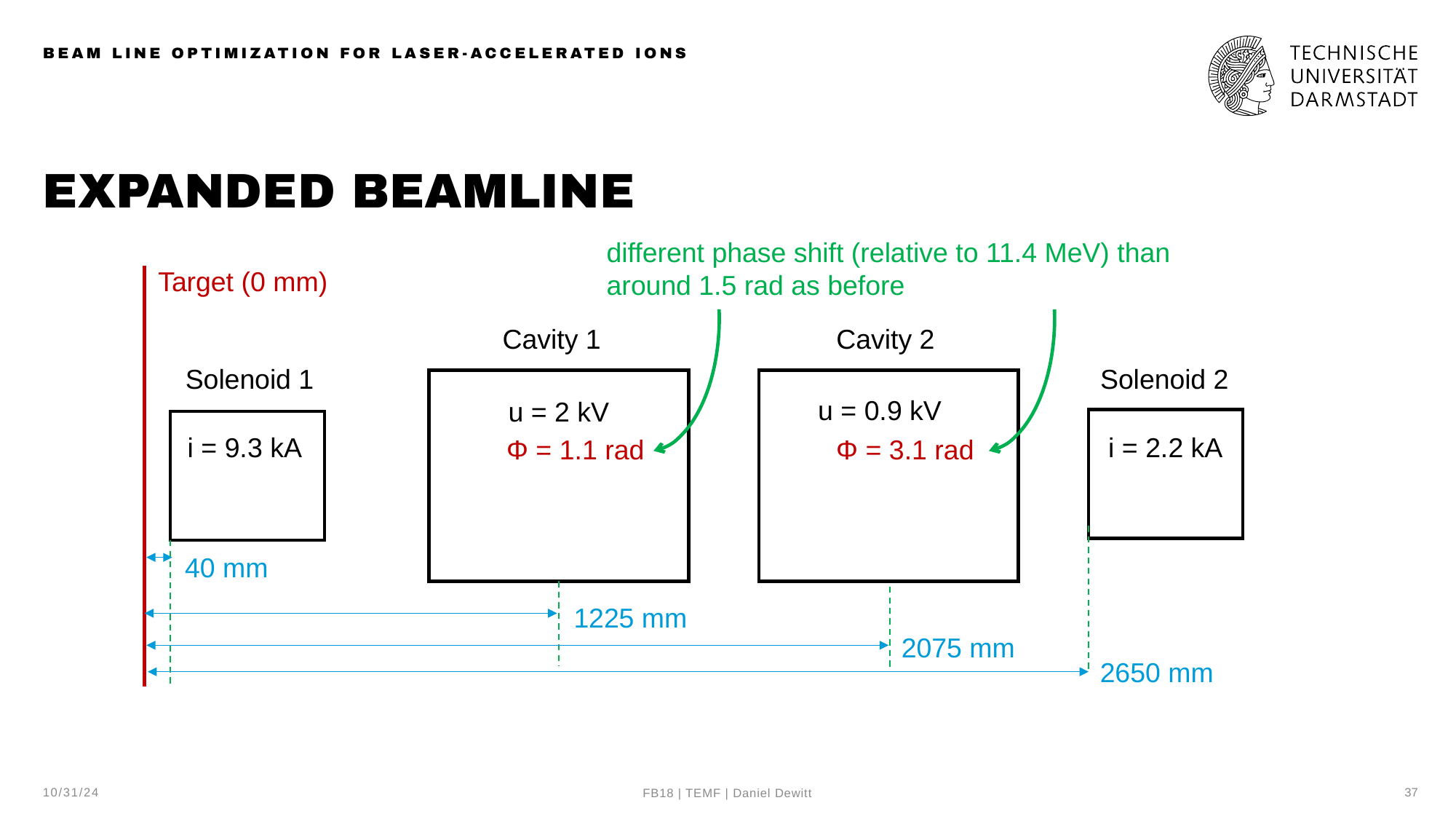

beam line optimization for laser-accelerated ions

# Expanded Beamline

different phase shift (relative to 11.4 MeV) than
around 1.5 rad as before
Target (0 mm)
Cavity 2
Cavity 1
Solenoid 1
Solenoid 2

u = 0.9 kV
u = 2 kV

i = 9.3 kA
i = 2.2 kA
Φ = 1.1 rad
Φ = 3.1 rad
40 mm
1225 mm
2075 mm
2650 mm
10/31/24
37